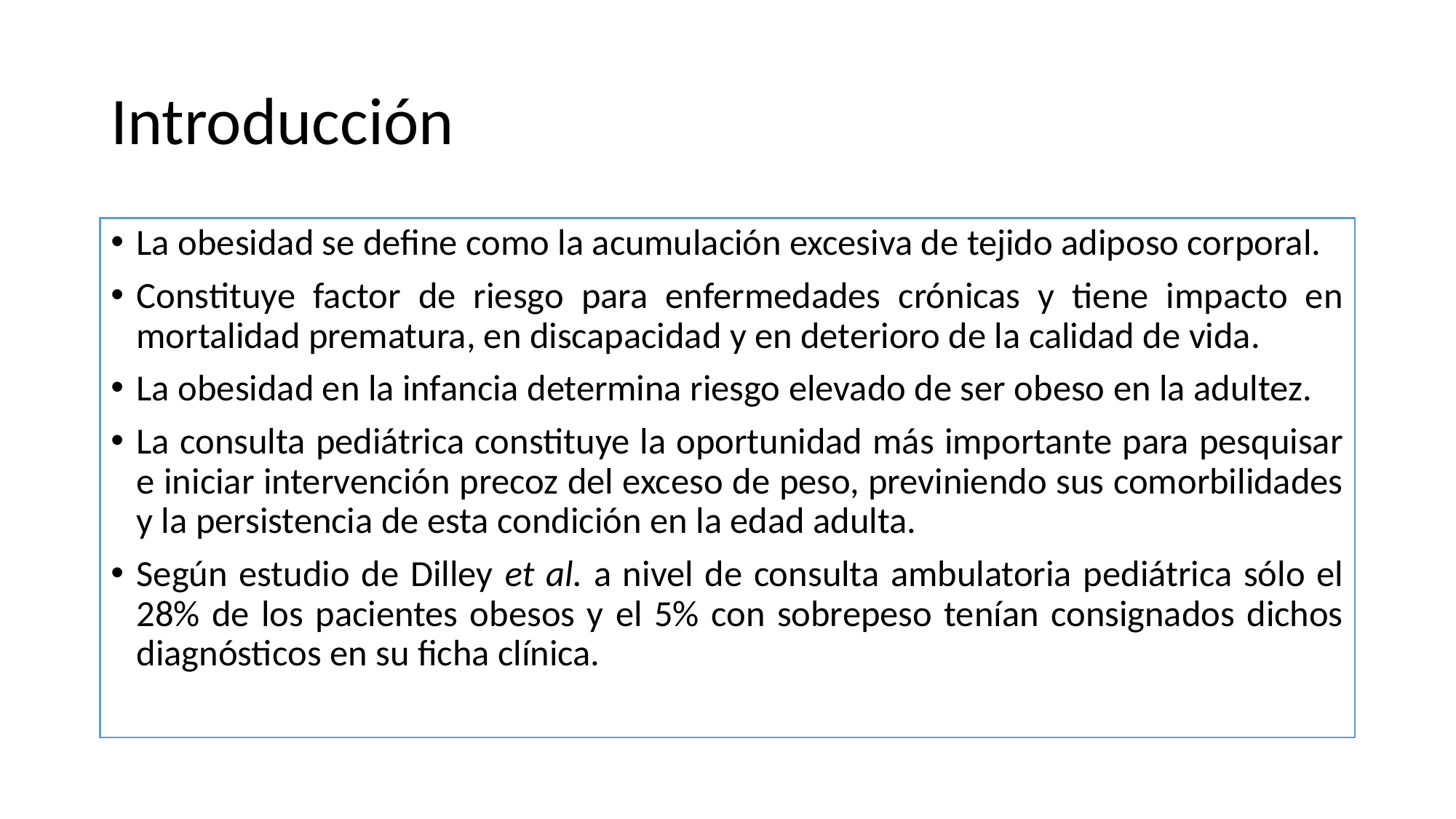

# Introducción
La obesidad se define como la acumulación excesiva de tejido adiposo corporal.
Constituye factor de riesgo para enfermedades crónicas y tiene impacto en mortalidad prematura, en discapacidad y en deterioro de la calidad de vida.
La obesidad en la infancia determina riesgo elevado de ser obeso en la adultez.
La consulta pediátrica constituye la oportunidad más importante para pesquisar e iniciar intervención precoz del exceso de peso, previniendo sus comorbilidades y la persistencia de esta condición en la edad adulta.
Según estudio de Dilley et al. a nivel de consulta ambulatoria pediátrica sólo el 28% de los pacientes obesos y el 5% con sobrepeso tenían consignados dichos diagnósticos en su ficha clínica.